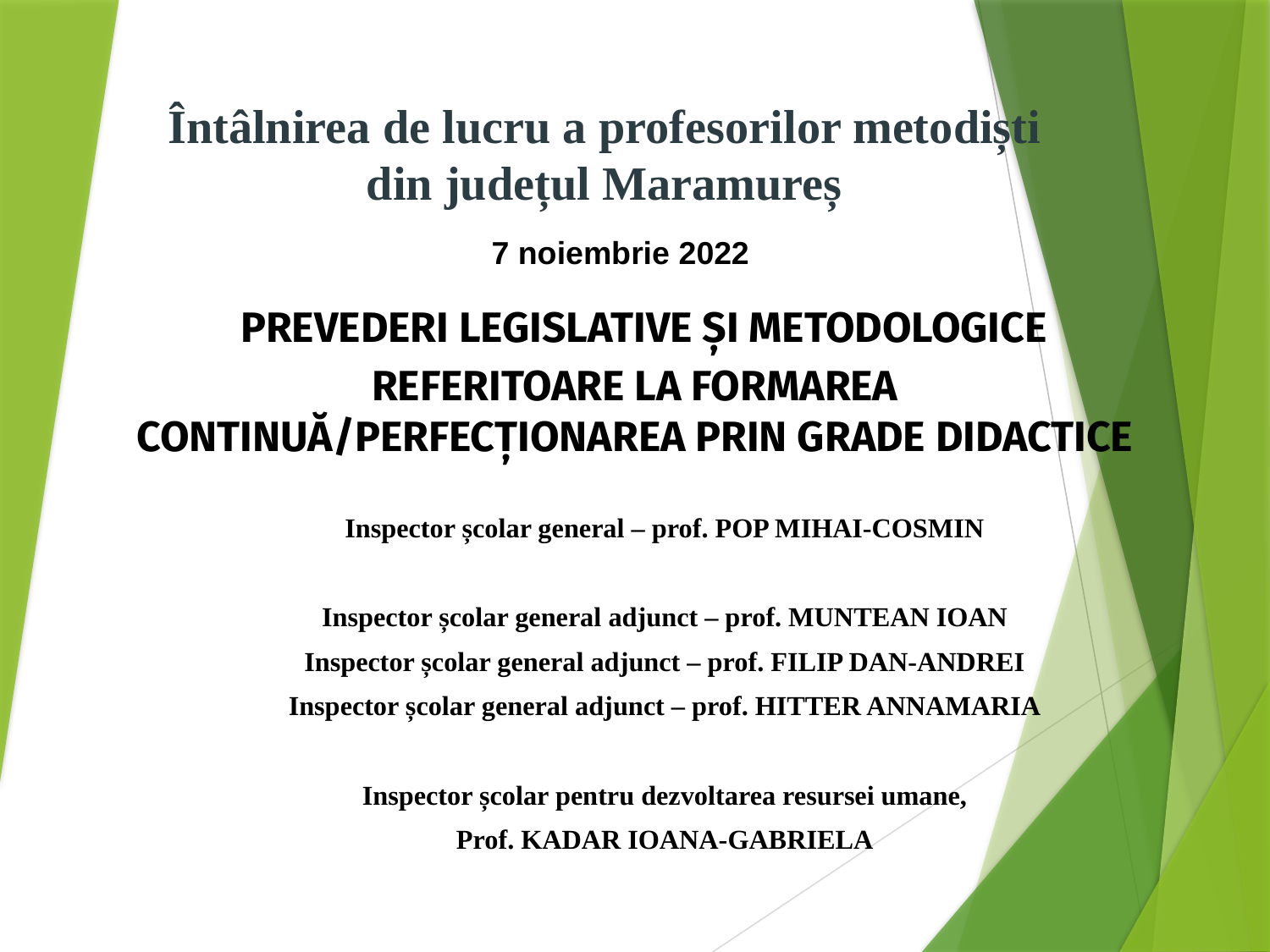

Întâlnirea de lucru a profesorilor metodiști din județul Maramureș
7 noiembrie 2022
# PREVEDERI LEGISLATIVE ȘI METODOLOGICE REFERITOARE LA FORMAREA CONTINUĂ/PERFECȚIONAREA PRIN GRADE DIDACTICE

Inspector școlar general – prof. POP MIHAI-COSMIN

Inspector școlar general adjunct – prof. MUNTEAN IOAN
Inspector școlar general adjunct – prof. FILIP DAN-ANDREI
Inspector școlar general adjunct – prof. HITTER ANNAMARIA

Inspector școlar pentru dezvoltarea resursei umane,
Prof. KADAR IOANA-GABRIELA